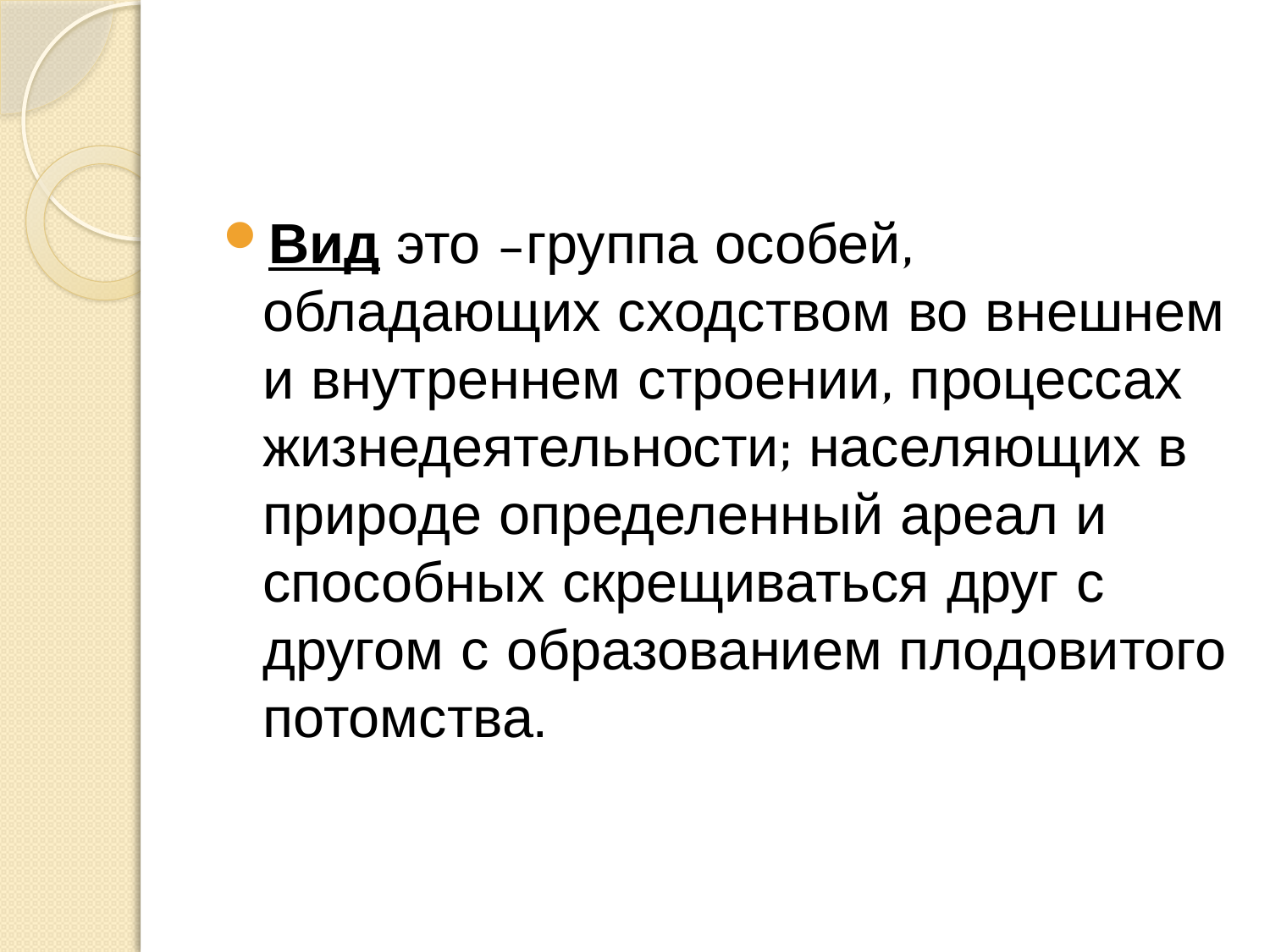

Вид это –группа особей, обладающих сходством во внешнем и внутреннем строении, процессах жизнедеятельности; населяющих в природе определенный ареал и способных скрещиваться друг с другом с образованием плодовитого потомства.